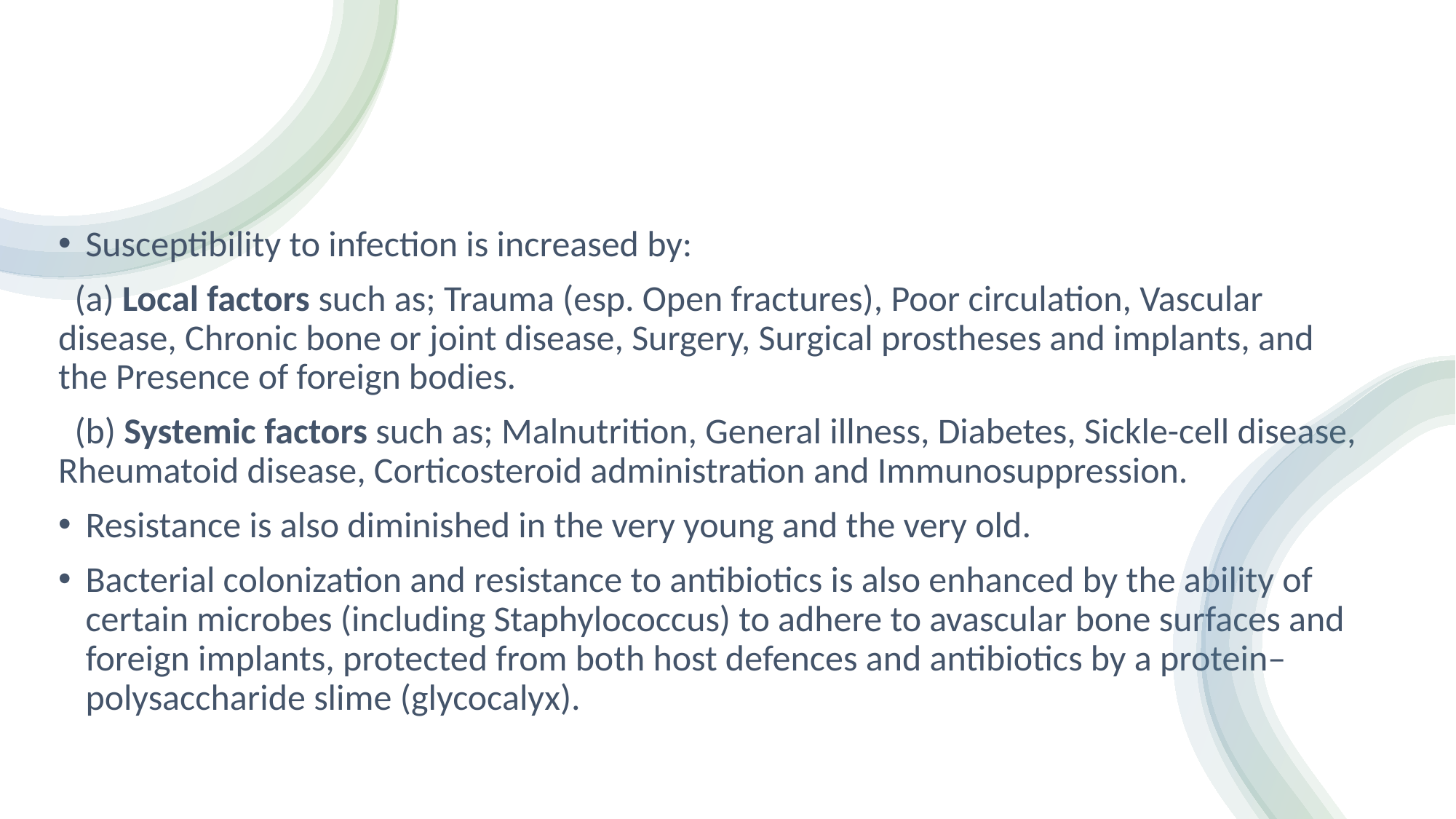

Susceptibility to infection is increased by:
  (a) Local factors such as; Trauma (esp. Open fractures), Poor circulation, Vascular disease, Chronic bone or joint disease, Surgery, Surgical prostheses and implants, and the Presence of foreign bodies.
  (b) Systemic factors such as; Malnutrition, General illness, Diabetes, Sickle-cell disease, Rheumatoid disease, Corticosteroid administration and Immunosuppression.
Resistance is also diminished in the very young and the very old.
Bacterial colonization and resistance to antibiotics is also enhanced by the ability of certain microbes (including Staphylococcus) to adhere to avascular bone surfaces and foreign implants, protected from both host defences and antibiotics by a protein– polysaccharide slime (glycocalyx).